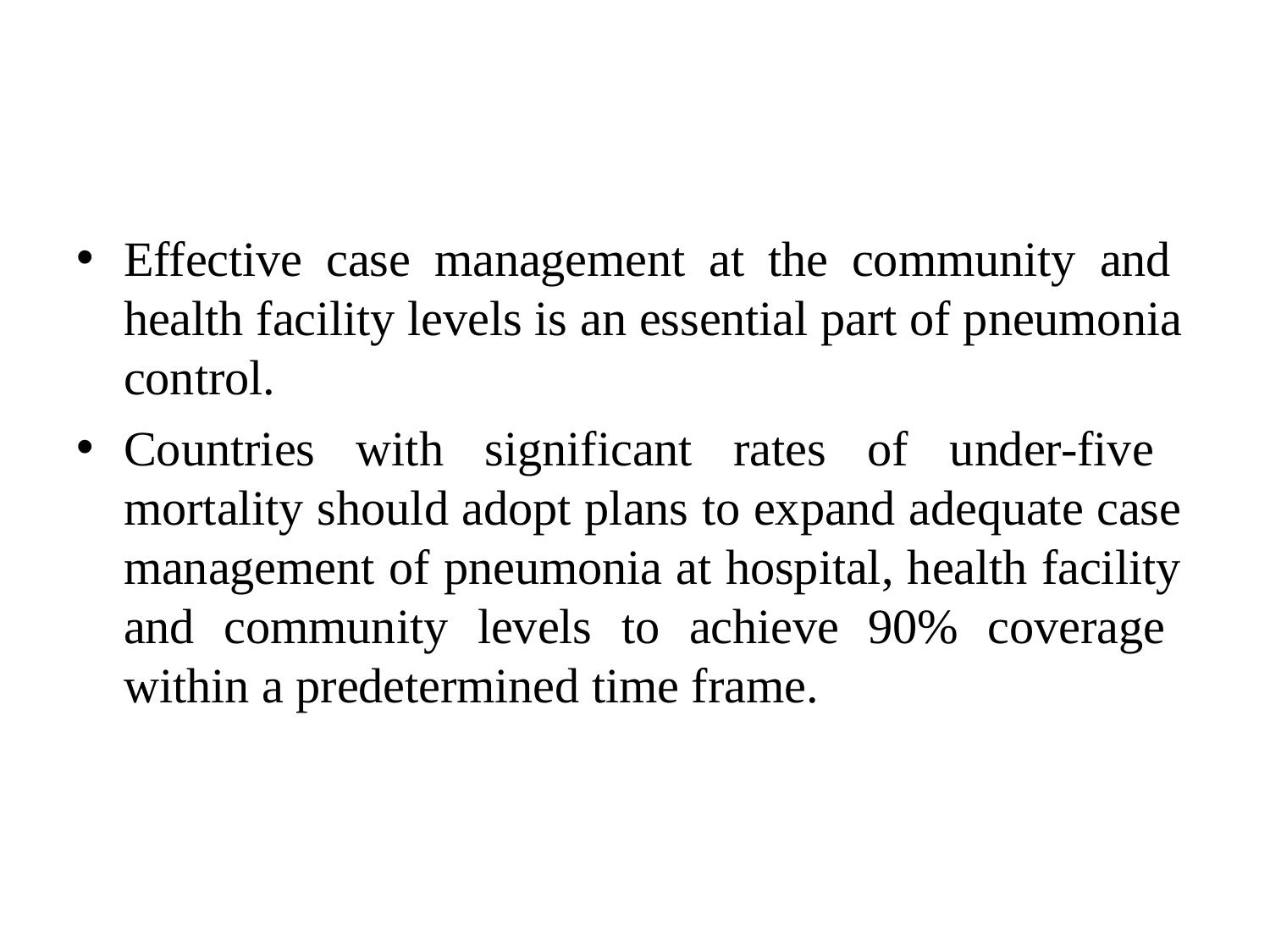

Effective case management at the community and  health facility levels is an essential part of pneumonia  control.
Countries with significant rates of under-five  mortality should adopt plans to expand adequate case  management of pneumonia at hospital, health facility  and community levels to achieve 90% coverage  within a predetermined time frame.